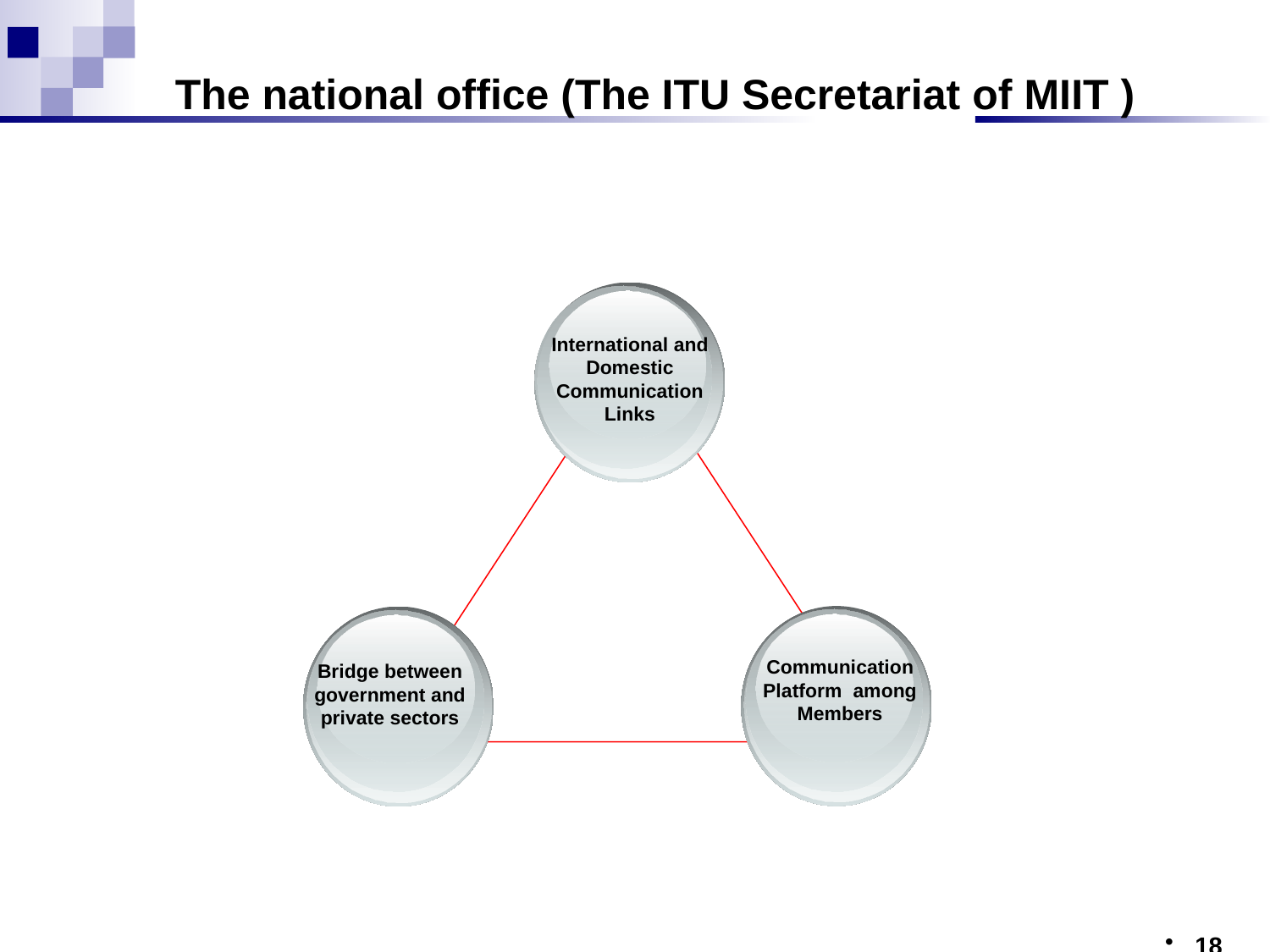

# The national office (The ITU Secretariat of MIIT )

International and Domestic Communication Links

Bridge between government and private sectors
Communication Platform  among Members
18